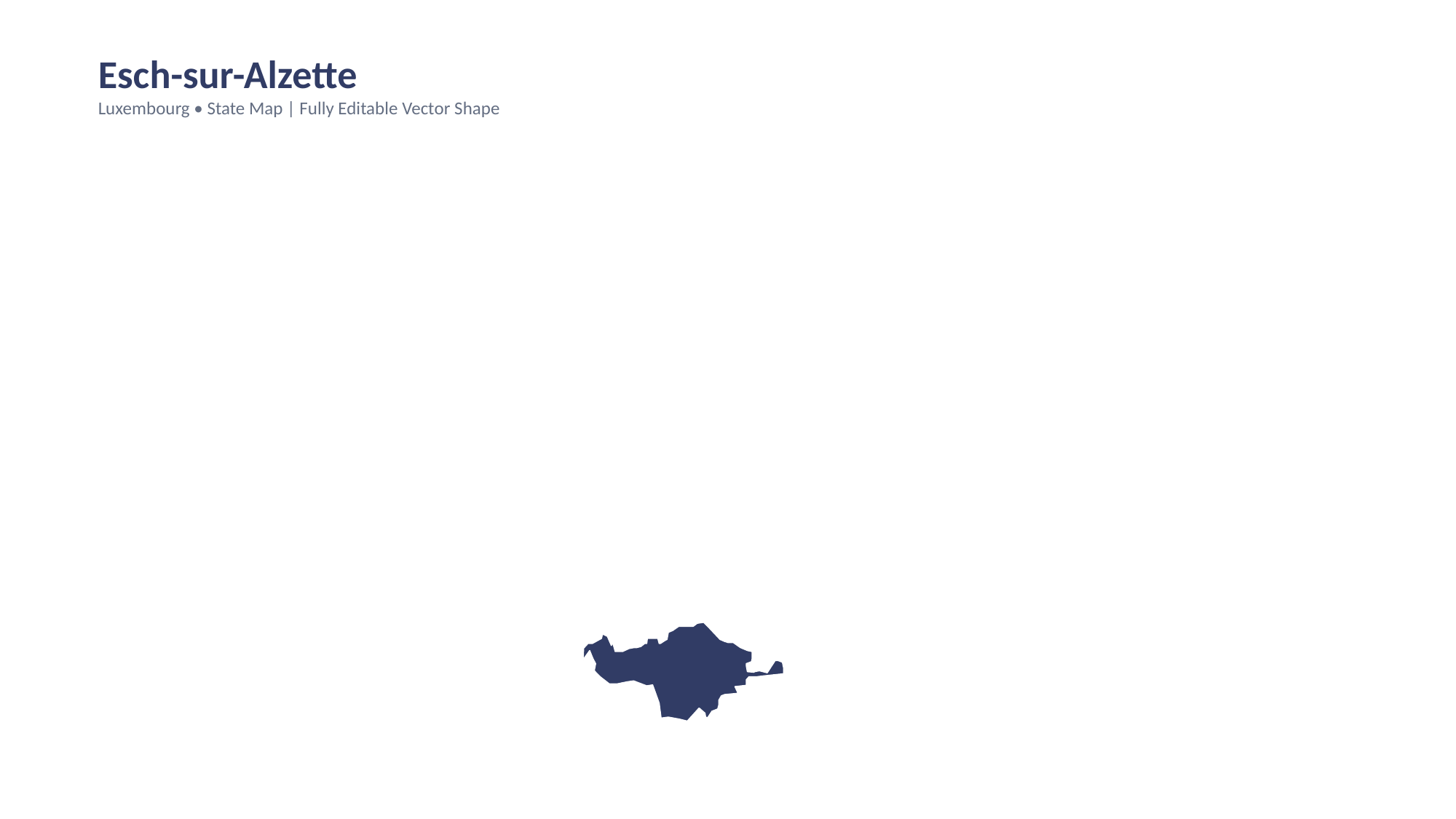

Esch-sur-Alzette
Luxembourg • State Map | Fully Editable Vector Shape